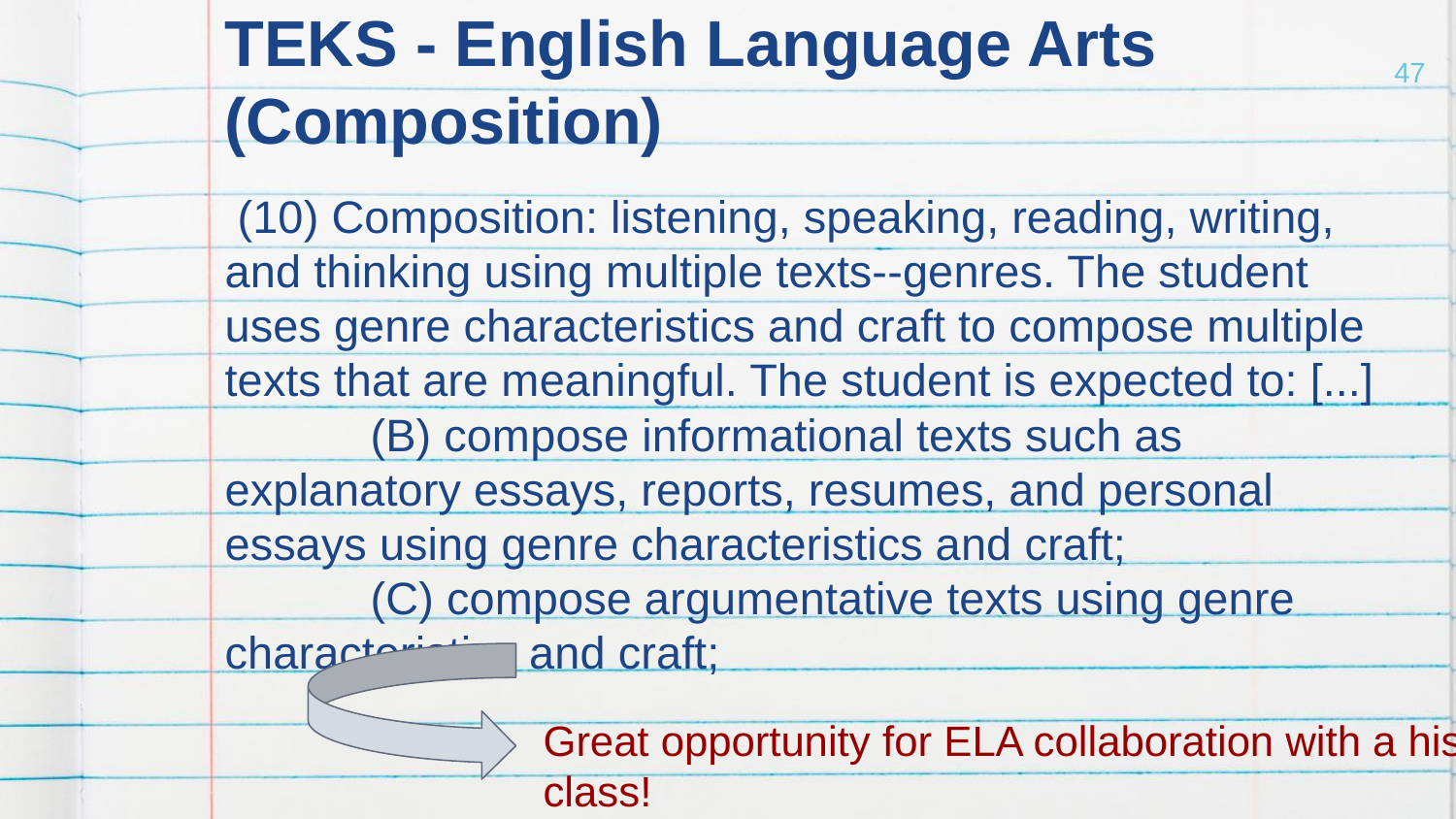

# TEKS - English Language Arts (Composition)
47
 (10) Composition: listening, speaking, reading, writing, and thinking using multiple texts--genres. The student uses genre characteristics and craft to compose multiple texts that are meaningful. The student is expected to: [...]
	(B) compose informational texts such as explanatory essays, reports, resumes, and personal essays using genre characteristics and craft;
	(C) compose argumentative texts using genre characteristics and craft;

Great opportunity for ELA collaboration with a history class!